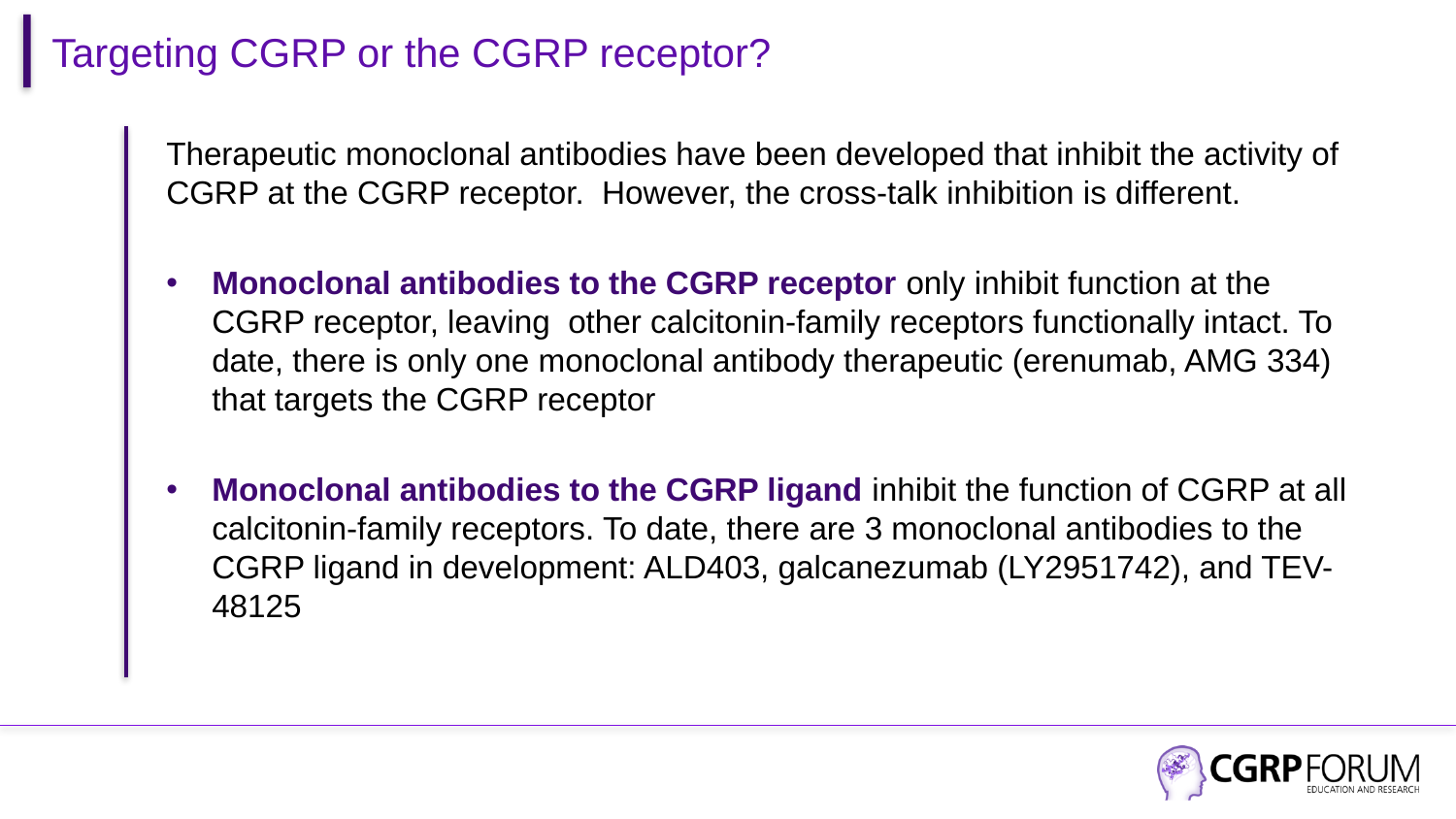

# Targeting CGRP or the CGRP receptor?
Therapeutic monoclonal antibodies have been developed that inhibit the activity of CGRP at the CGRP receptor.  However, the cross-talk inhibition is different.

Monoclonal antibodies to the CGRP receptor only inhibit function at the CGRP receptor, leaving  other calcitonin-family receptors functionally intact. To date, there is only one monoclonal antibody therapeutic (erenumab, AMG 334) that targets the CGRP receptor

Monoclonal antibodies to the CGRP ligand inhibit the function of CGRP at all calcitonin-family receptors. To date, there are 3 monoclonal antibodies to the CGRP ligand in development: ALD403, galcanezumab (LY2951742), and TEV-48125